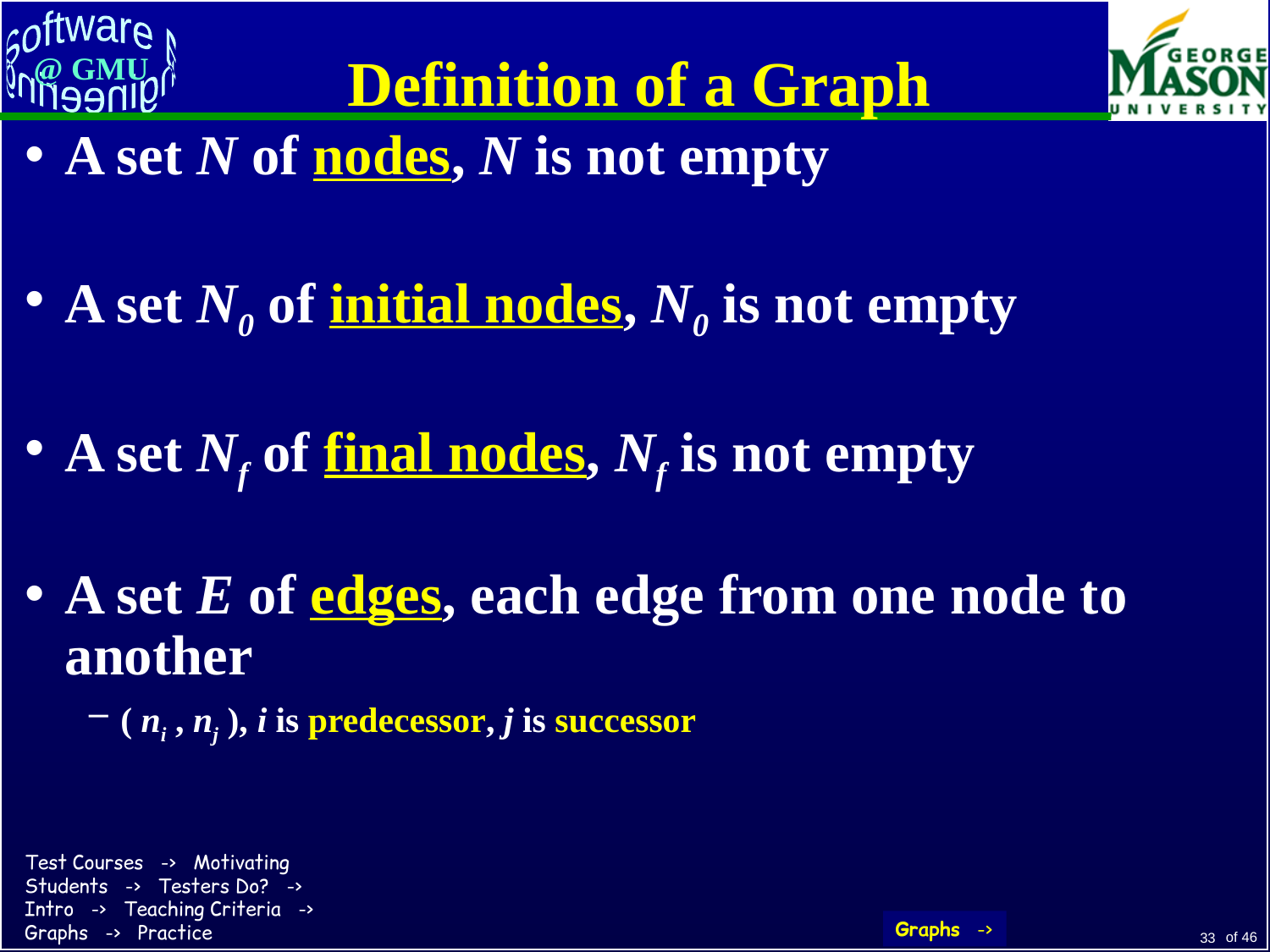

# Definition of a Graph
A set N of nodes, N is not empty

A set N0 of initial nodes, N0 is not empty

A set Nf of final nodes, Nf is not empty

A set E of edges, each edge from one node to another
( ni , nj ), i is predecessor, j is successor
Graphs  ->
33
Test Courses   ->   Motivating Students   ->   Testers Do?   ->   Intro   ->   Teaching Criteria   ->   Graphs   ->   Practice